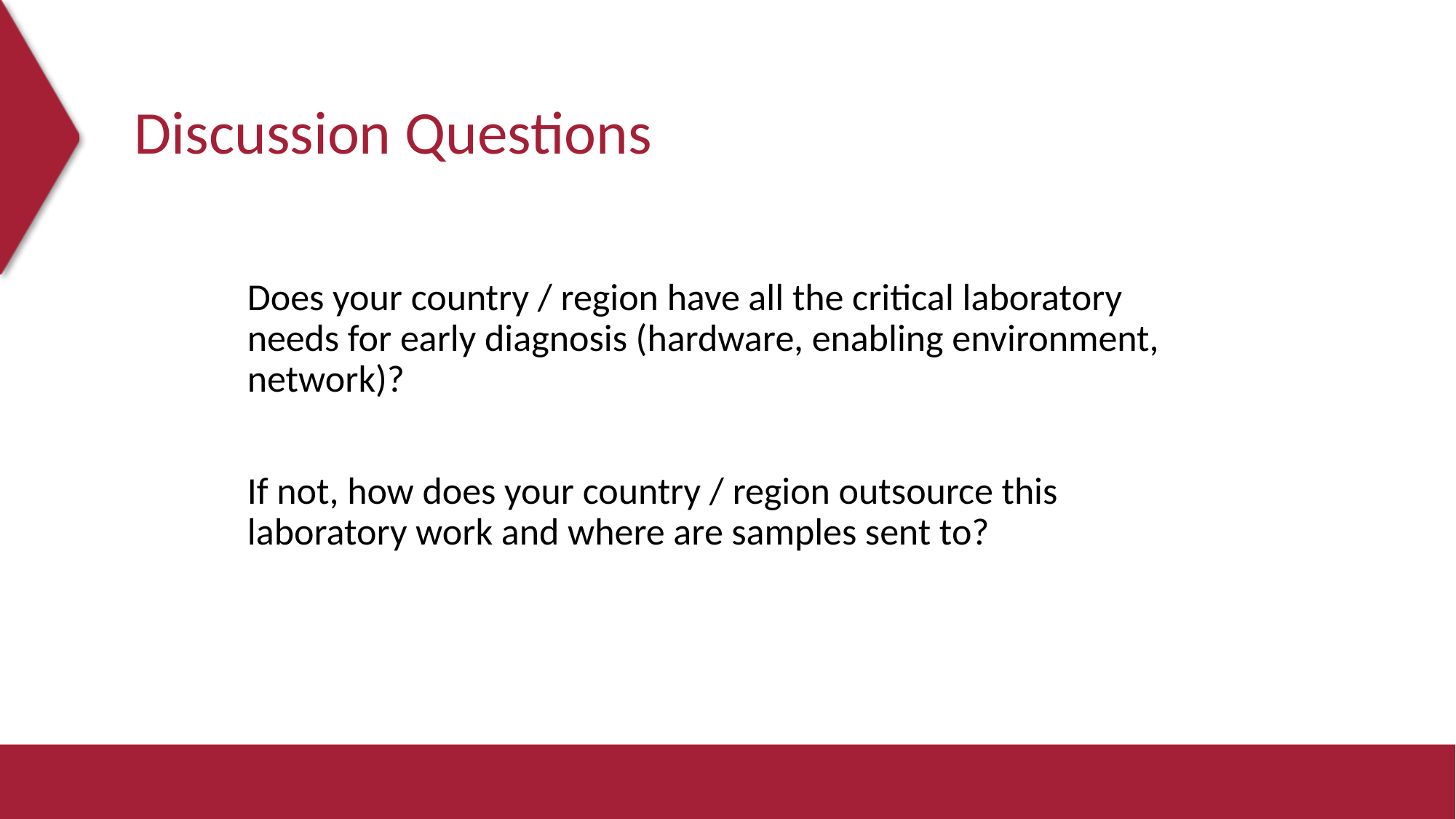

# Discussion Questions
Does your country / region have all the critical laboratory needs for early diagnosis (hardware, enabling environment, network)?

If not, how does your country / region outsource this laboratory work and where are samples sent to?